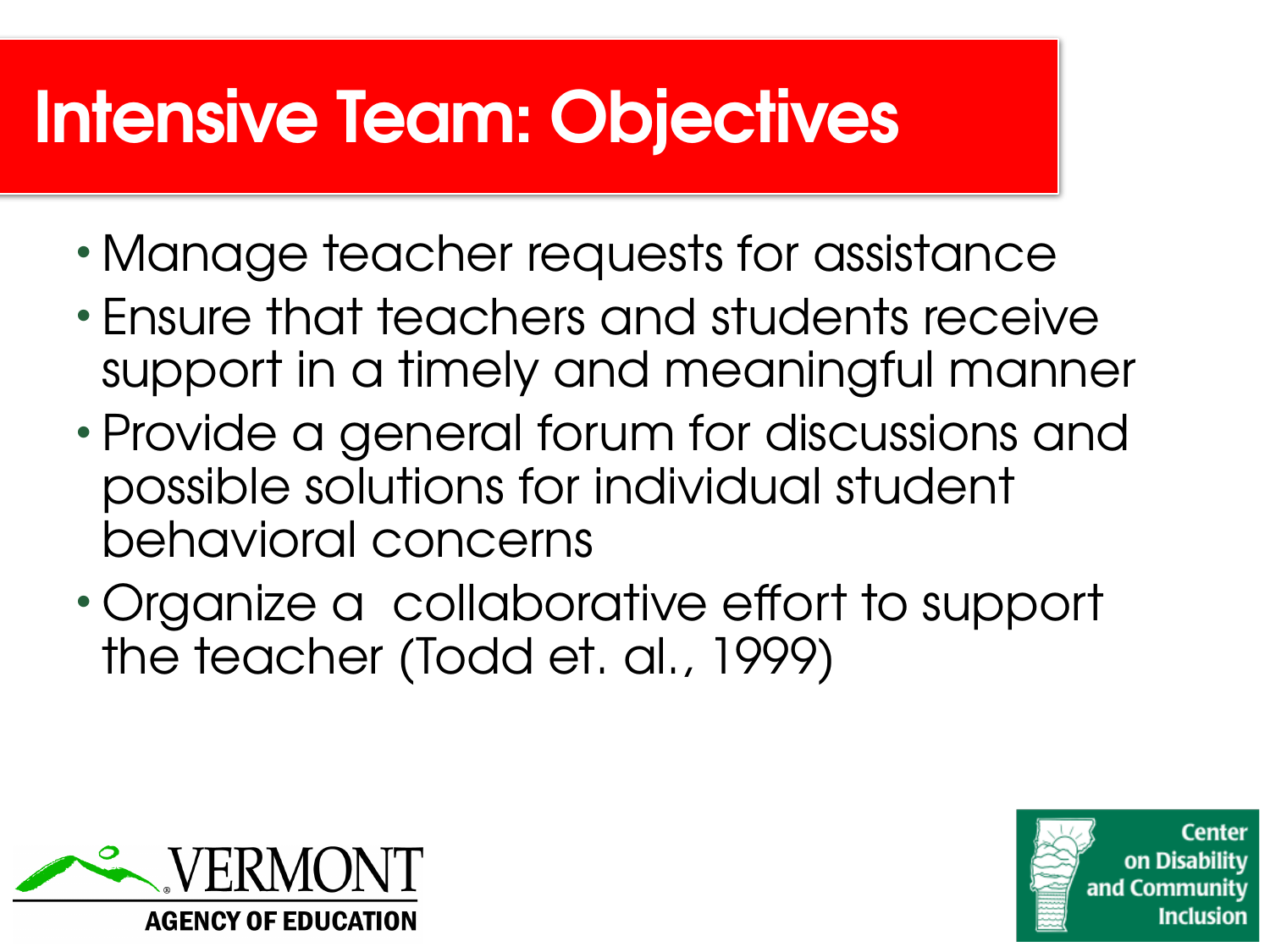

# Intensive Team: Objectives
Manage teacher requests for assistance
Ensure that teachers and students receive support in a timely and meaningful manner
Provide a general forum for discussions and possible solutions for individual student behavioral concerns
Organize a  collaborative effort to support the teacher (Todd et. al., 1999)